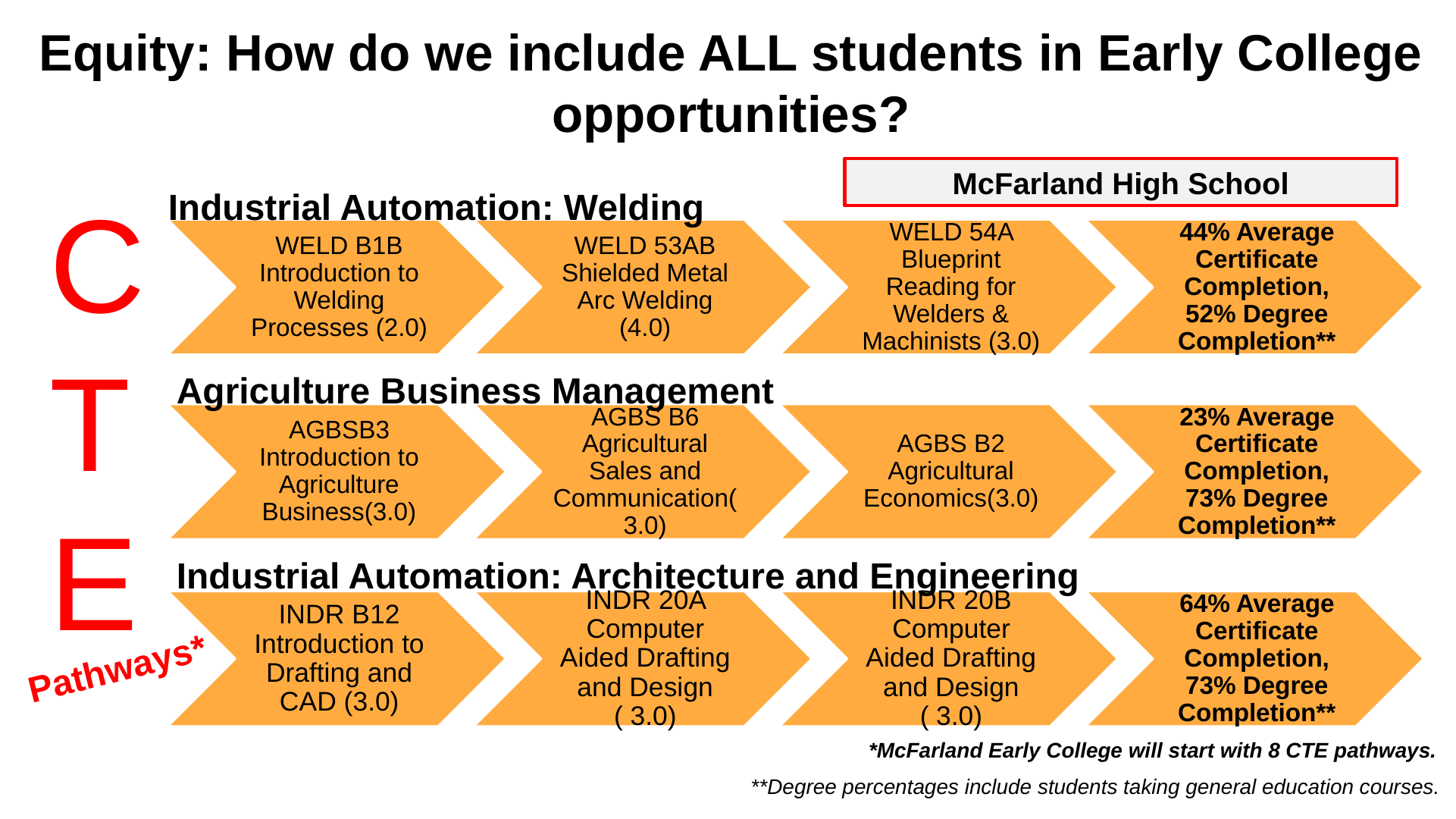

# Equity: How do we include ALL students in Early College opportunities?
McFarland High School
CTE
Industrial Automation: Welding
WELD B1B Introduction to Welding Processes (2.0)
WELD 53AB Shielded Metal Arc Welding (4.0)
WELD 54A Blueprint Reading for Welders & Machinists (3.0)
44% Average Certificate Completion, 52% Degree Completion**
Agriculture Business Management
AGBSB3 Introduction to Agriculture Business(3.0)
AGBS B6 Agricultural Sales and Communication(3.0)
AGBS B2 Agricultural Economics(3.0)
23% Average Certificate Completion, 73% Degree Completion**
Industrial Automation: Architecture and Engineering
INDR B12 Introduction to Drafting and CAD (3.0)
INDR 20A Computer Aided Drafting and Design ( 3.0)
INDR 20B Computer Aided Drafting and Design ( 3.0)
64% Average Certificate Completion, 73% Degree Completion**
Pathways*
*McFarland Early College will start with 8 CTE pathways.
**Degree percentages include students taking general education courses.